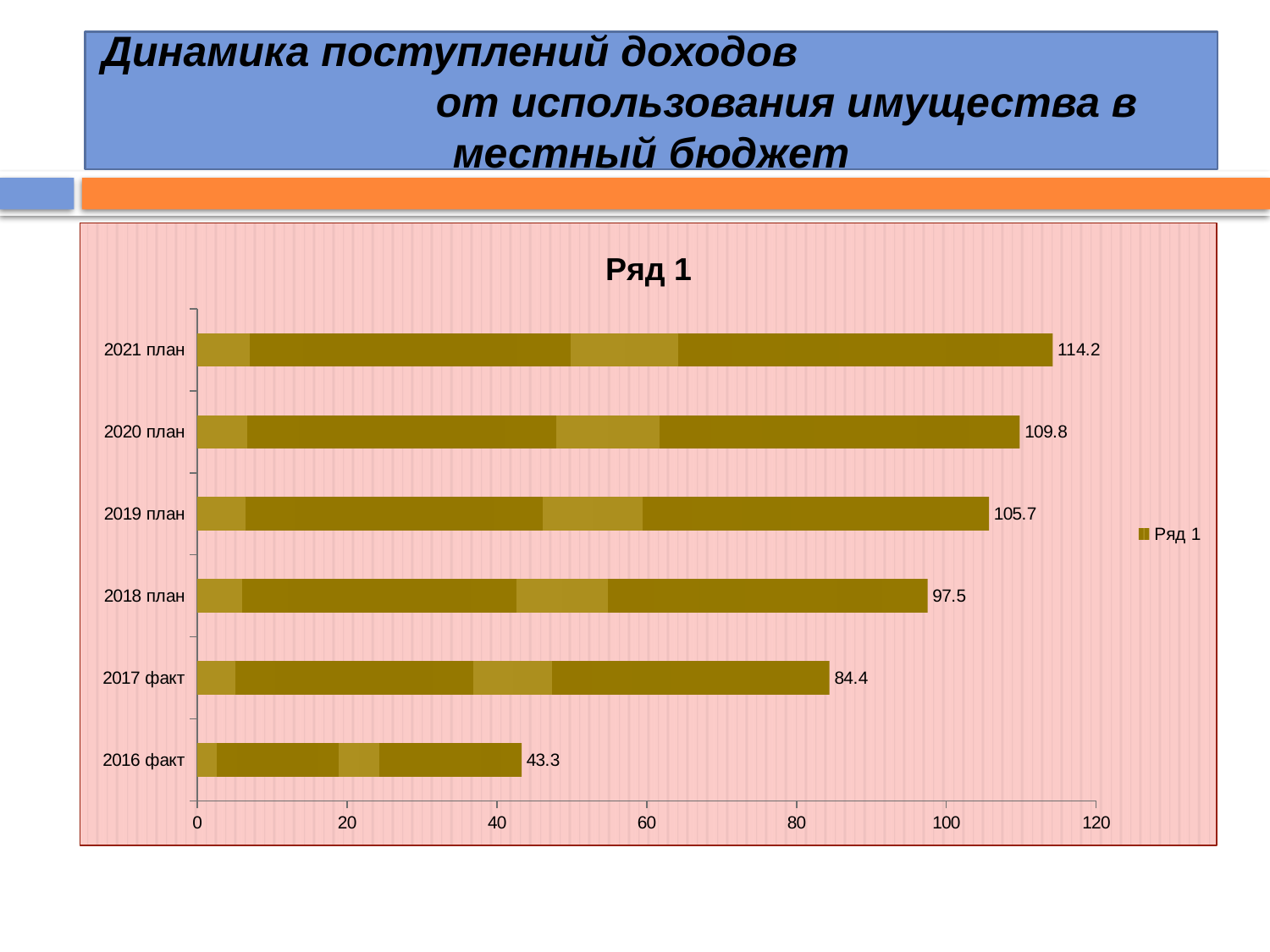

# Динамика поступлений доходов                                                          от использования имущества в местный бюджет

### Chart:

| Category | Ряд 1 |
|---|---|
| 2016 факт | 43.3 |
| 2017 факт | 84.4 |
| 2018 план | 97.5 |
| 2019 план | 105.7 |
| 2020 план | 109.8 |
| 2021 план | 114.2 |